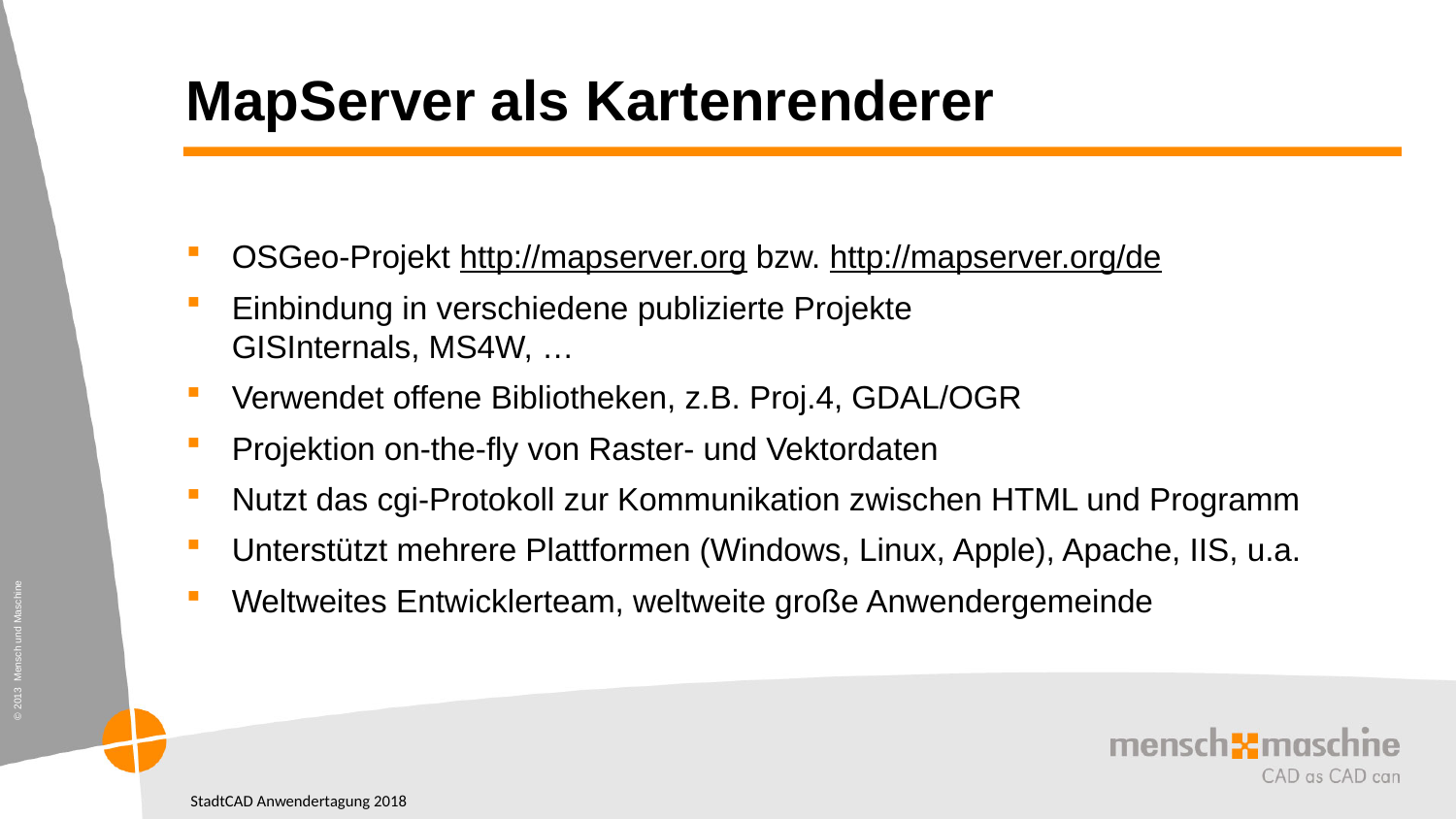

# MapServer als Kartenrenderer
OSGeo-Projekt http://mapserver.org bzw. http://mapserver.org/de
Einbindung in verschiedene publizierte Projekte
GISInternals, MS4W, …
Verwendet offene Bibliotheken, z.B. Proj.4, GDAL/OGR
Projektion on-the-fly von Raster- und Vektordaten
Nutzt das cgi-Protokoll zur Kommunikation zwischen HTML und Programm
Unterstützt mehrere Plattformen (Windows, Linux, Apple), Apache, IIS, u.a.
Weltweites Entwicklerteam, weltweite große Anwendergemeinde